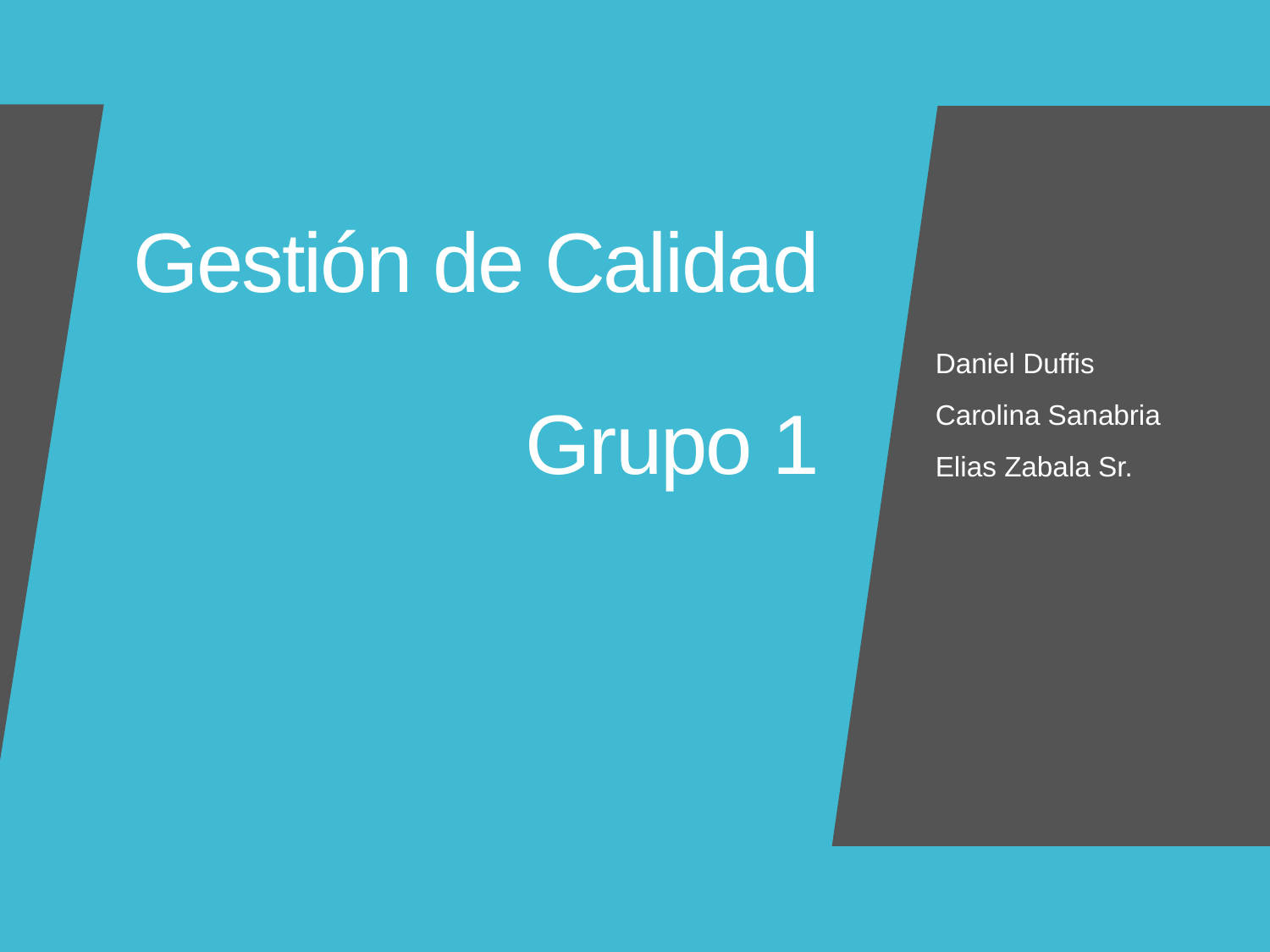

# Gestión de Calidad Grupo 1
Daniel Duffis
Carolina Sanabria
Elias Zabala Sr.